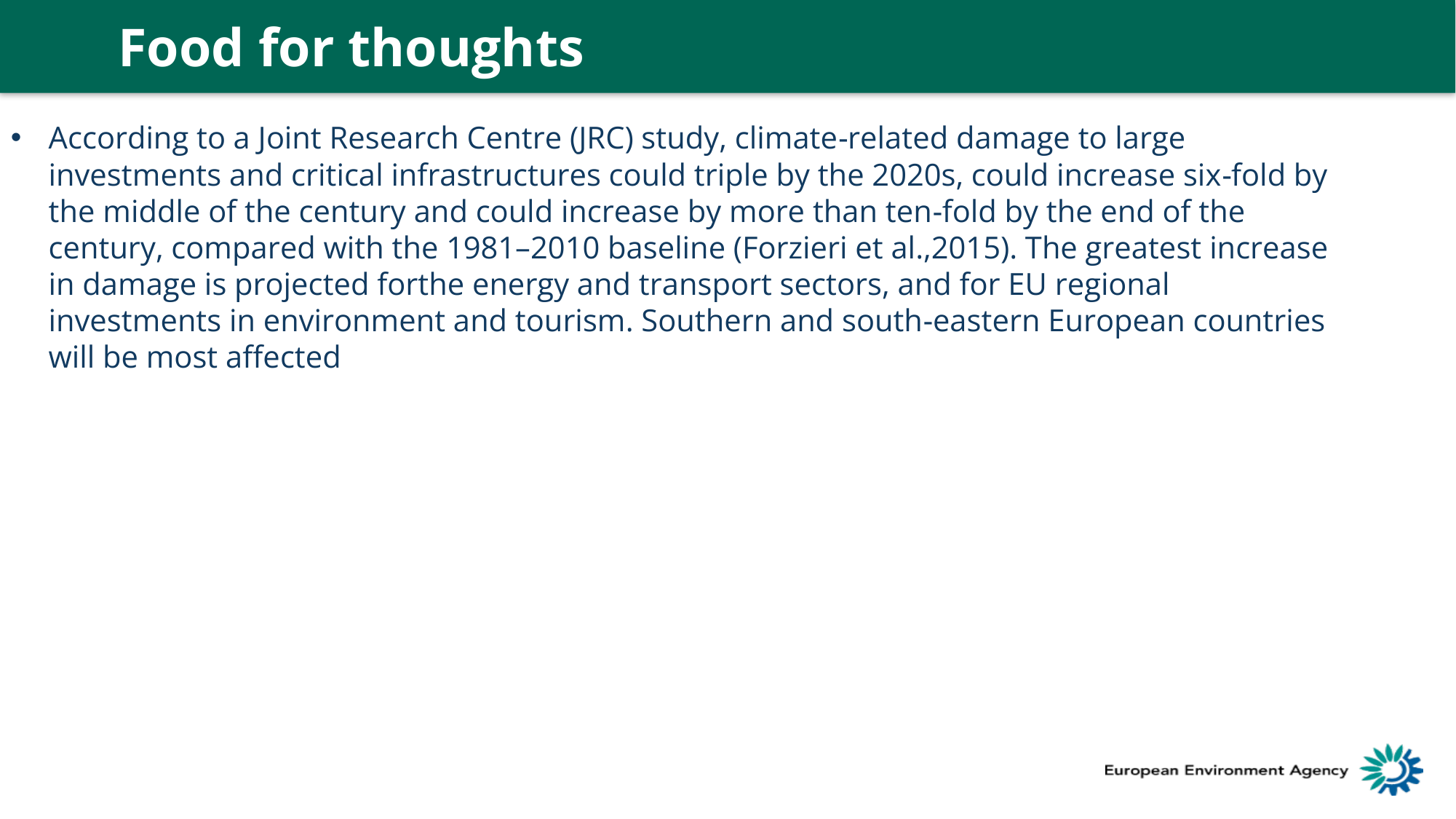

Food for thoughts
According to a Joint Research Centre (JRC) study, climate‑related damage to large investments and critical infrastructures could triple by the 2020s, could increase six‑fold by the middle of the century and could increase by more than ten‑fold by the end of the century, compared with the 1981–2010 baseline (Forzieri et al.,2015). The greatest increase in damage is projected forthe energy and transport sectors, and for EU regional investments in environment and tourism. Southern and south‑eastern European countries will be most affected